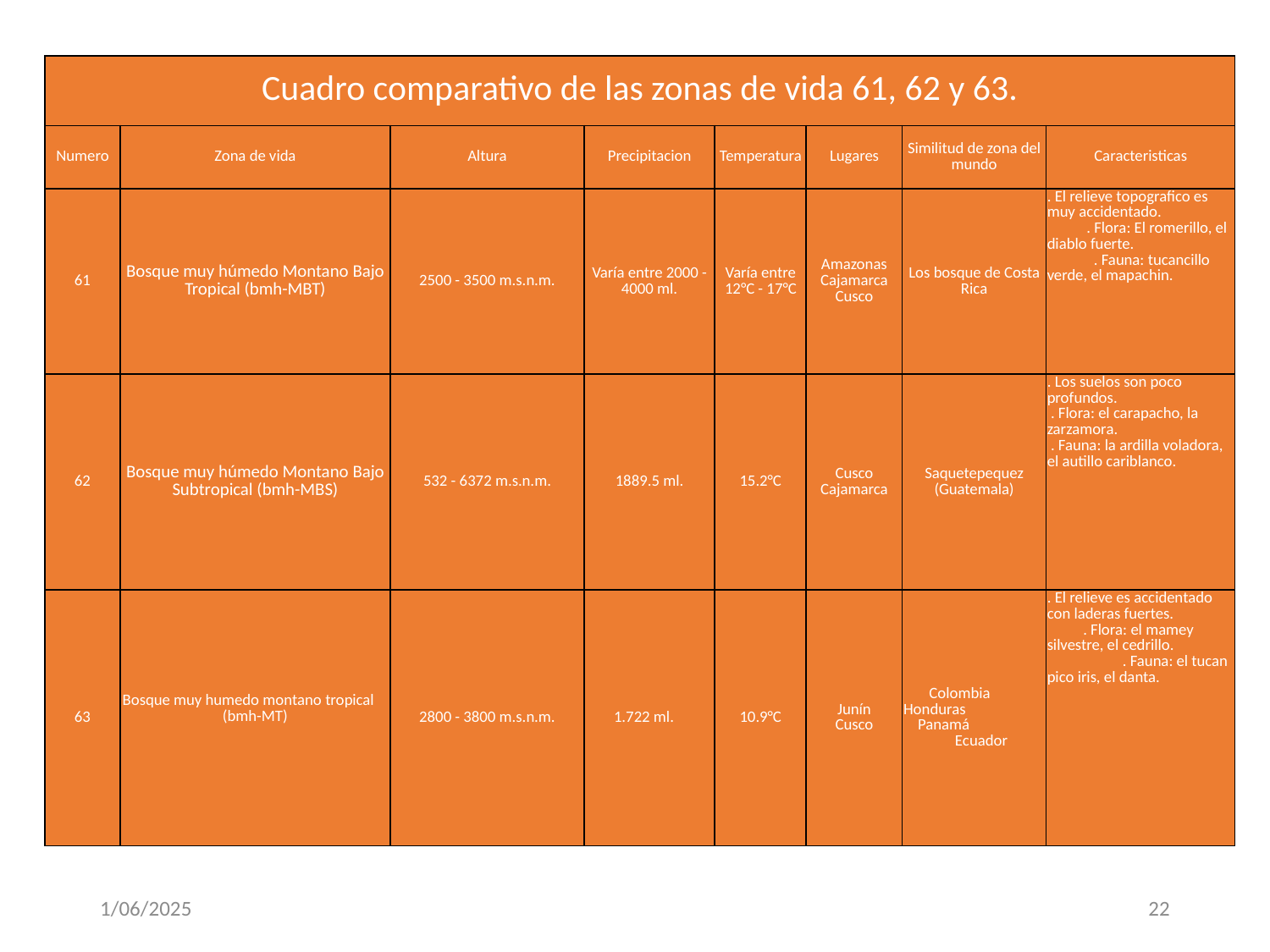

| Cuadro comparativo de las zonas de vida 61, 62 y 63. |  |  |  |  |  |  |  |
| --- | --- | --- | --- | --- | --- | --- | --- |
| Numero | Zona de vida | Altura | Precipitacion | Temperatura | Lugares | Similitud de zona del mundo | Caracteristicas |
| 61 | Bosque muy húmedo Montano Bajo Tropical (bmh-MBT) | 2500 - 3500 m.s.n.m. | Varía entre 2000 - 4000 ml. | Varía entre 12°C - 17°C | Amazonas Cajamarca Cusco | Los bosque de Costa Rica | . El relieve topografico es muy accidentado. . Flora: El romerillo, el diablo fuerte. . Fauna: tucancillo verde, el mapachin. |
| 62 | Bosque muy húmedo Montano Bajo Subtropical (bmh-MBS) | 532 - 6372 m.s.n.m. | 1889.5 ml. | 15.2°C | Cusco Cajamarca | Saquetepequez (Guatemala) | . Los suelos son poco profundos. . Flora: el carapacho, la zarzamora. . Fauna: la ardilla voladora, el autillo cariblanco. |
| 63 | Bosque muy humedo montano tropical (bmh-MT) | 2800 - 3800 m.s.n.m. | 1.722 ml. | 10.9°C | Junín Cusco | Colombia Honduras Panamá Ecuador | . El relieve es accidentado con laderas fuertes. . Flora: el mamey silvestre, el cedrillo. . Fauna: el tucan pico iris, el danta. |
1/06/2025

22